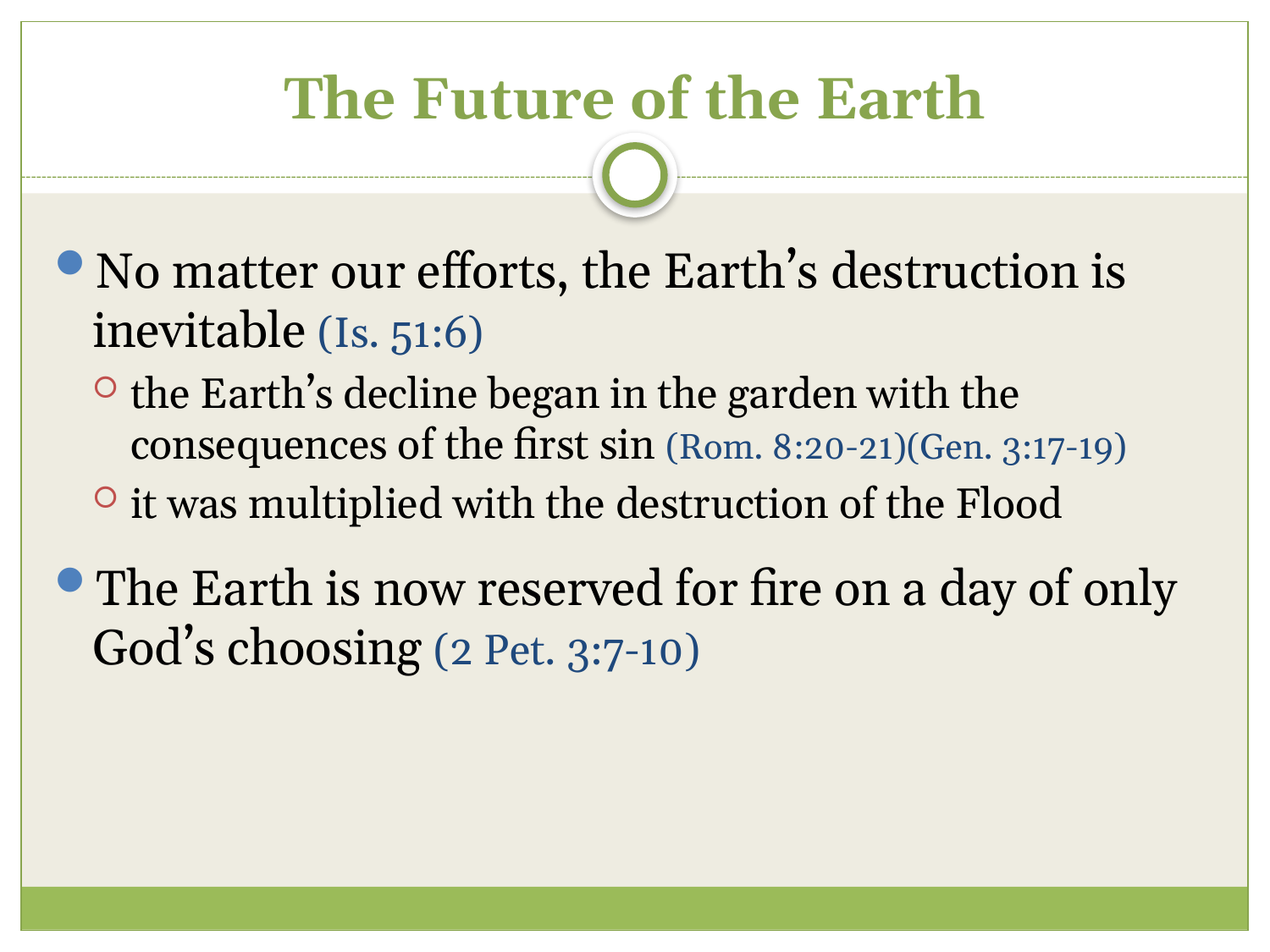

# The Future of the Earth
No matter our efforts, the Earth’s destruction is inevitable (Is. 51:6)
the Earth’s decline began in the garden with the consequences of the first sin (Rom. 8:20-21)(Gen. 3:17-19)
it was multiplied with the destruction of the Flood

The Earth is now reserved for fire on a day of only God’s choosing (2 Pet. 3:7-10)